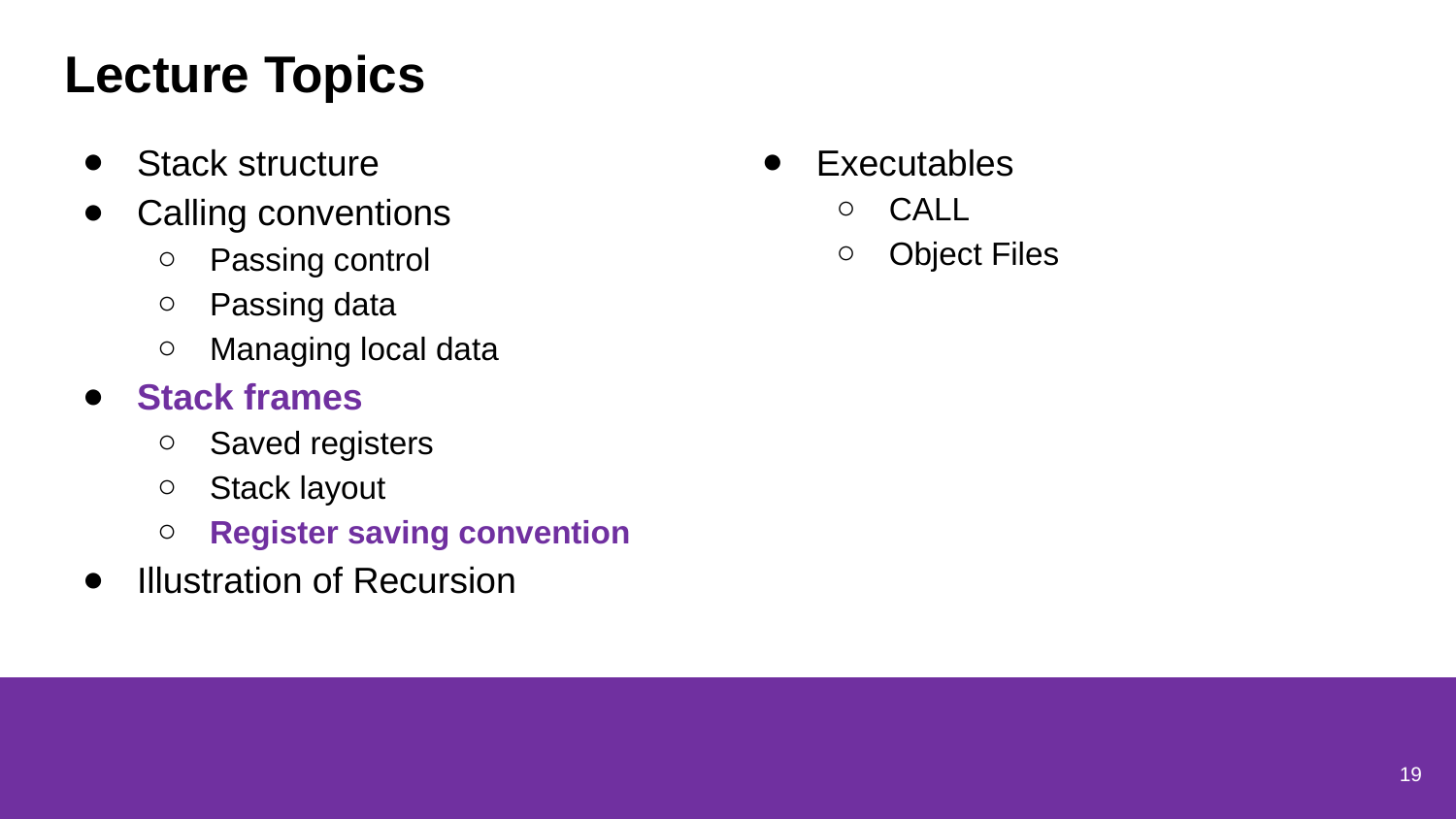

# Lecture Topics
Stack structure
Calling conventions
Passing control
Passing data
Managing local data
Stack frames
Saved registers
Stack layout
Register saving convention
Illustration of Recursion
Executables
CALL
Object Files
19